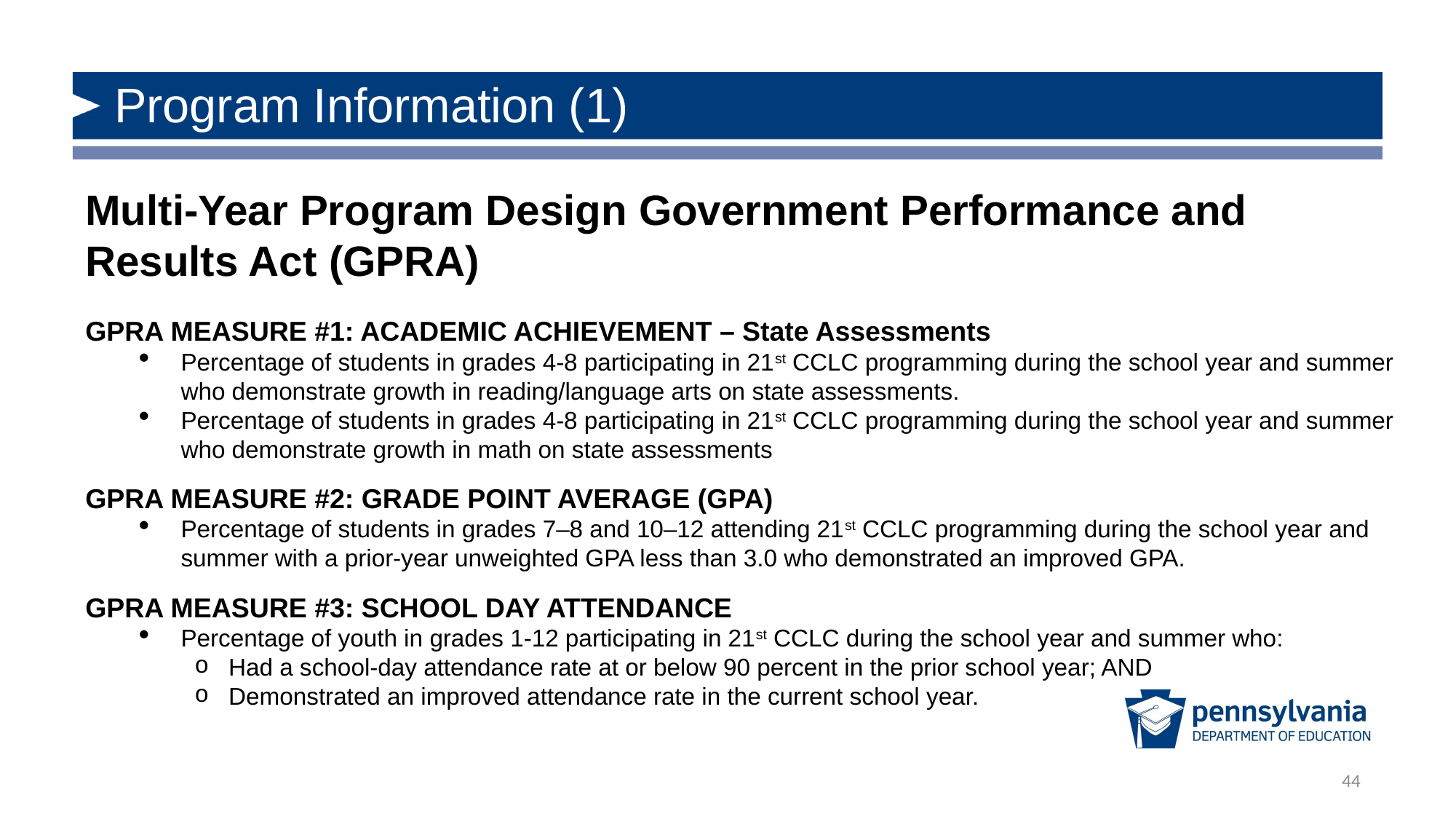

# Program Information (1)
Multi-Year Program Design Government Performance and Results Act (GPRA)

GPRA MEASURE #1: ACADEMIC ACHIEVEMENT – State Assessments
Percentage of students in grades 4-8 participating in 21st CCLC programming during the school year and summer who demonstrate growth in reading/language arts on state assessments.
Percentage of students in grades 4-8 participating in 21st CCLC programming during the school year and summer who demonstrate growth in math on state assessments
GPRA MEASURE #2: GRADE POINT AVERAGE (GPA)
Percentage of students in grades 7–8 and 10–12 attending 21st CCLC programming during the school year and summer with a prior-year unweighted GPA less than 3.0 who demonstrated an improved GPA.
GPRA MEASURE #3: SCHOOL DAY ATTENDANCE
Percentage of youth in grades 1-12 participating in 21st CCLC during the school year and summer who:
Had a school-day attendance rate at or below 90 percent in the prior school year; AND
Demonstrated an improved attendance rate in the current school year.
44